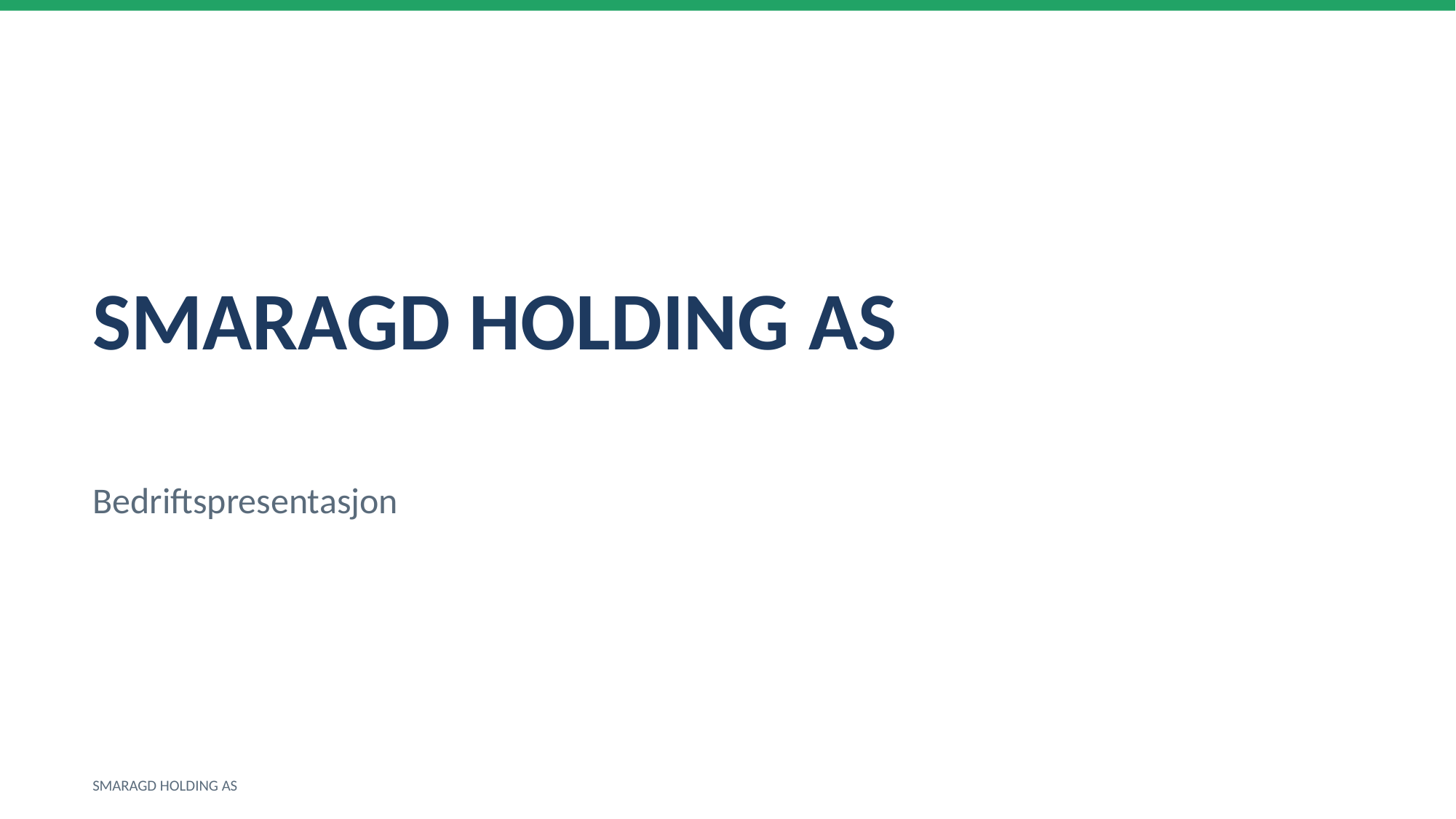

SMARAGD HOLDING AS
Bedriftspresentasjon
SMARAGD HOLDING AS